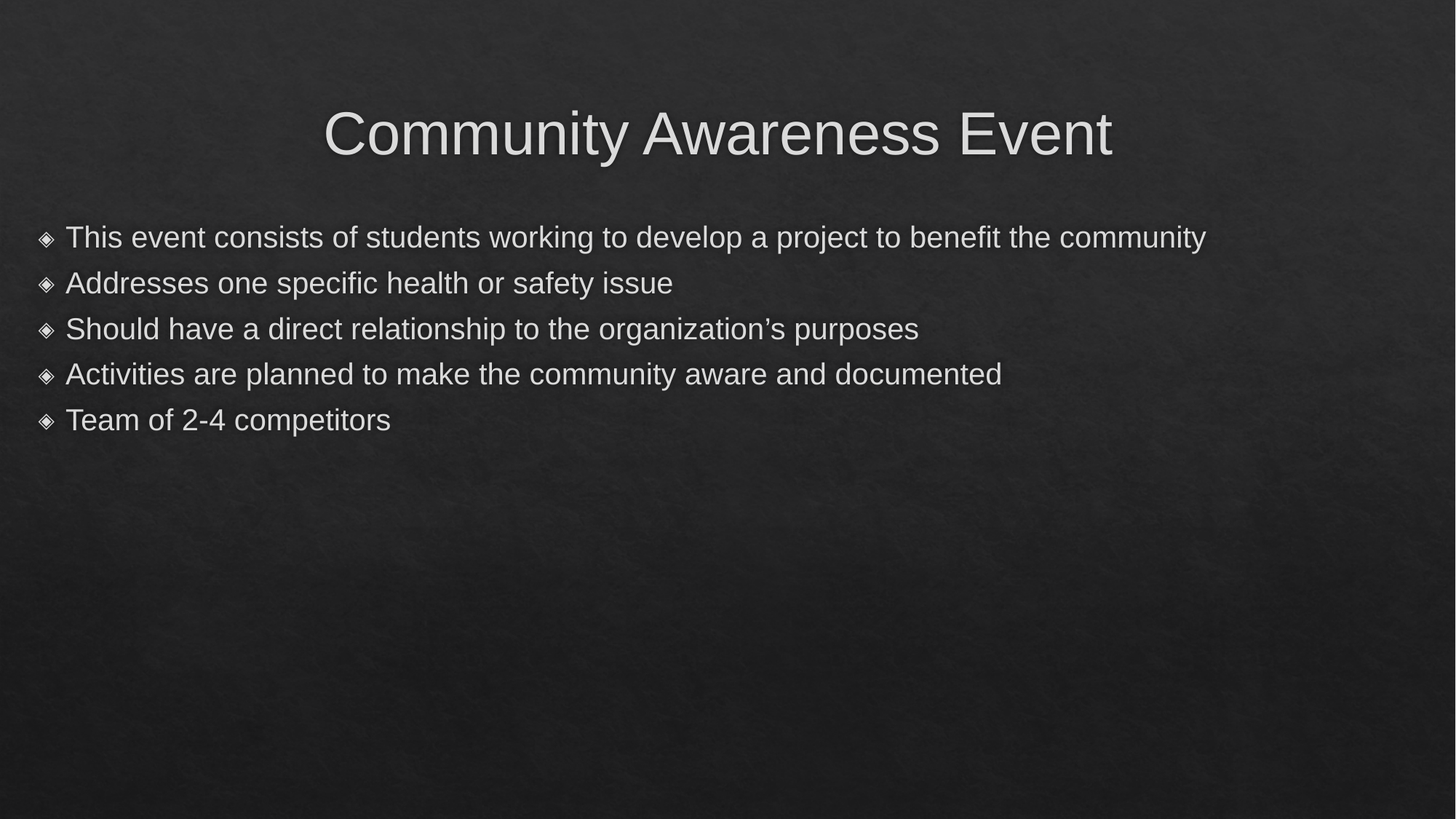

# Community Awareness Event
This event consists of students working to develop a project to benefit the community
Addresses one specific health or safety issue
Should have a direct relationship to the organization’s purposes
Activities are planned to make the community aware and documented
Team of 2-4 competitors